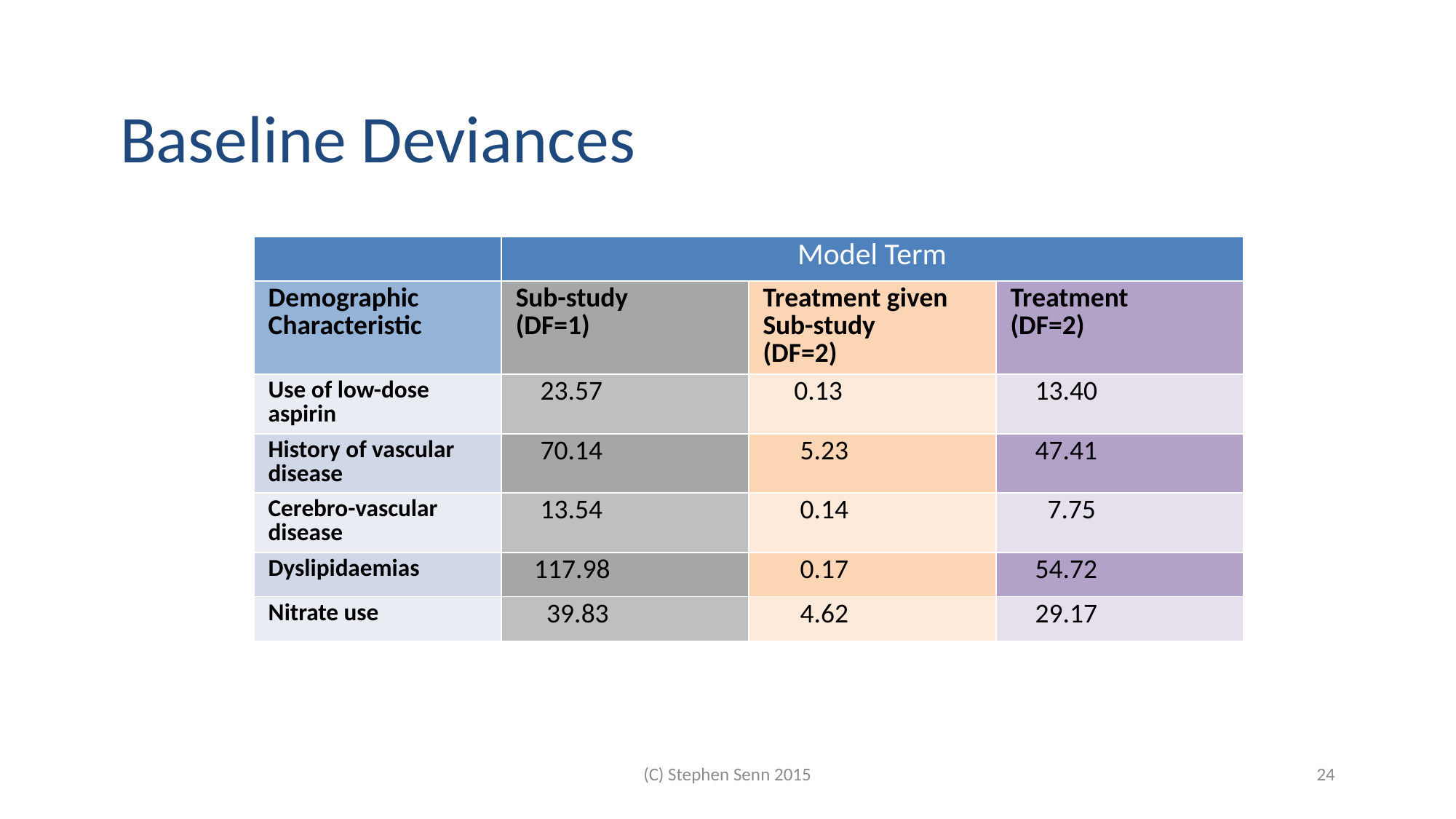

# Baseline Deviances
|  | Model Term |  |  |
| --- | --- | --- | --- |
| Demographic Characteristic | Sub-study (DF=1) | Treatment given Sub-study (DF=2) | Treatment (DF=2) |
| Use of low-dose aspirin | 23.57 | 0.13 | 13.40 |
| History of vascular disease | 70.14 | 5.23 | 47.41 |
| Cerebro-vascular disease | 13.54 | 0.14 | 7.75 |
| Dyslipidaemias | 117.98 | 0.17 | 54.72 |
| Nitrate use | 39.83 | 4.62 | 29.17 |
(C) Stephen Senn 2015
24